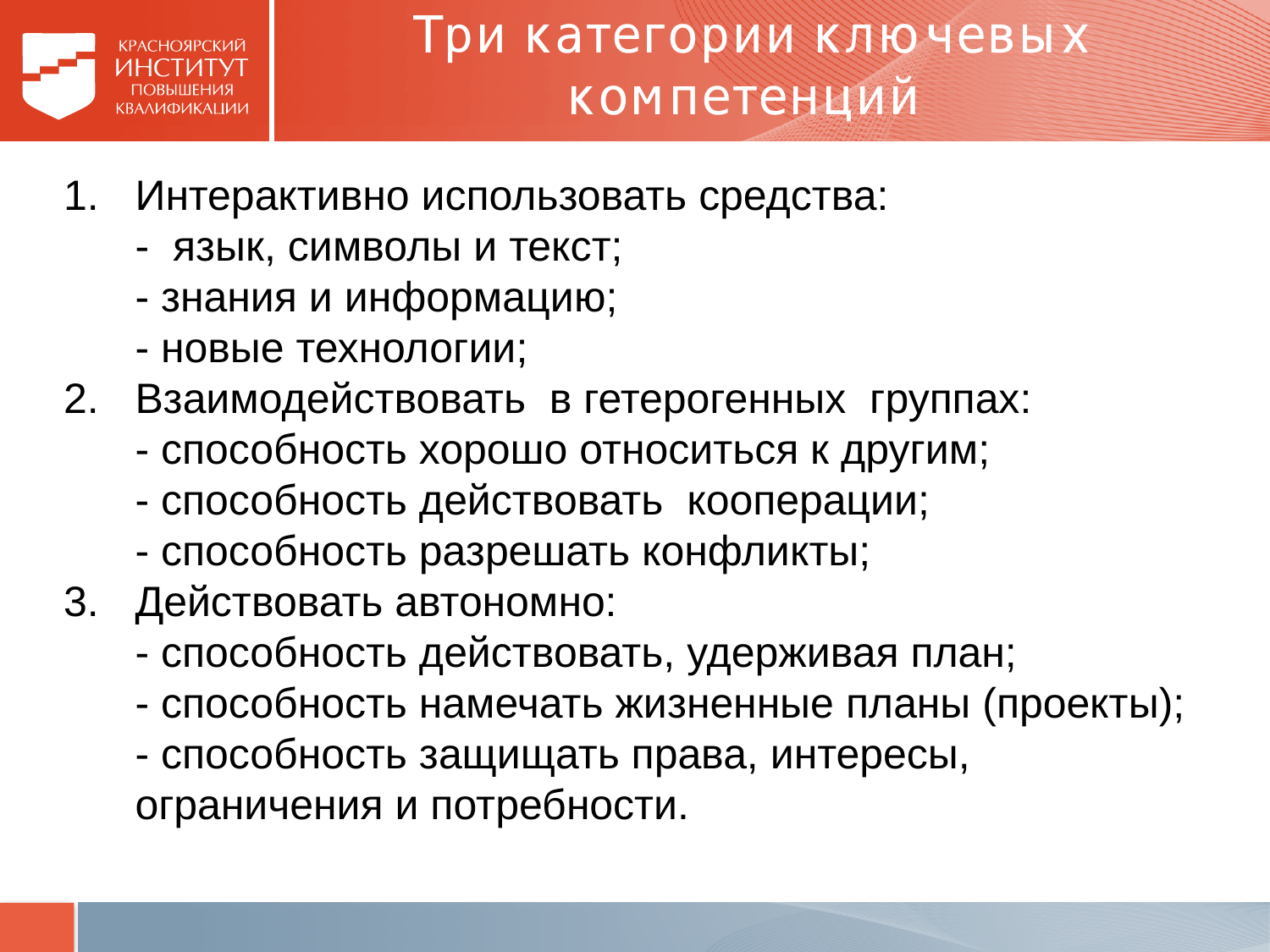

# Три категории ключевых компетенций
Интерактивно использовать средства:
-  язык, символы и текст;
- знания и информацию;
- новые технологии;
Взаимодействовать  в гетерогенных  группах:
- способность хорошо относиться к другим;
- способность действовать  кооперации;
- способность разрешать конфликты;
Действовать автономно:
- способность действовать, удерживая план;
- способность намечать жизненные планы (проекты);
- способность защищать права, интересы, ограничения и потребности.